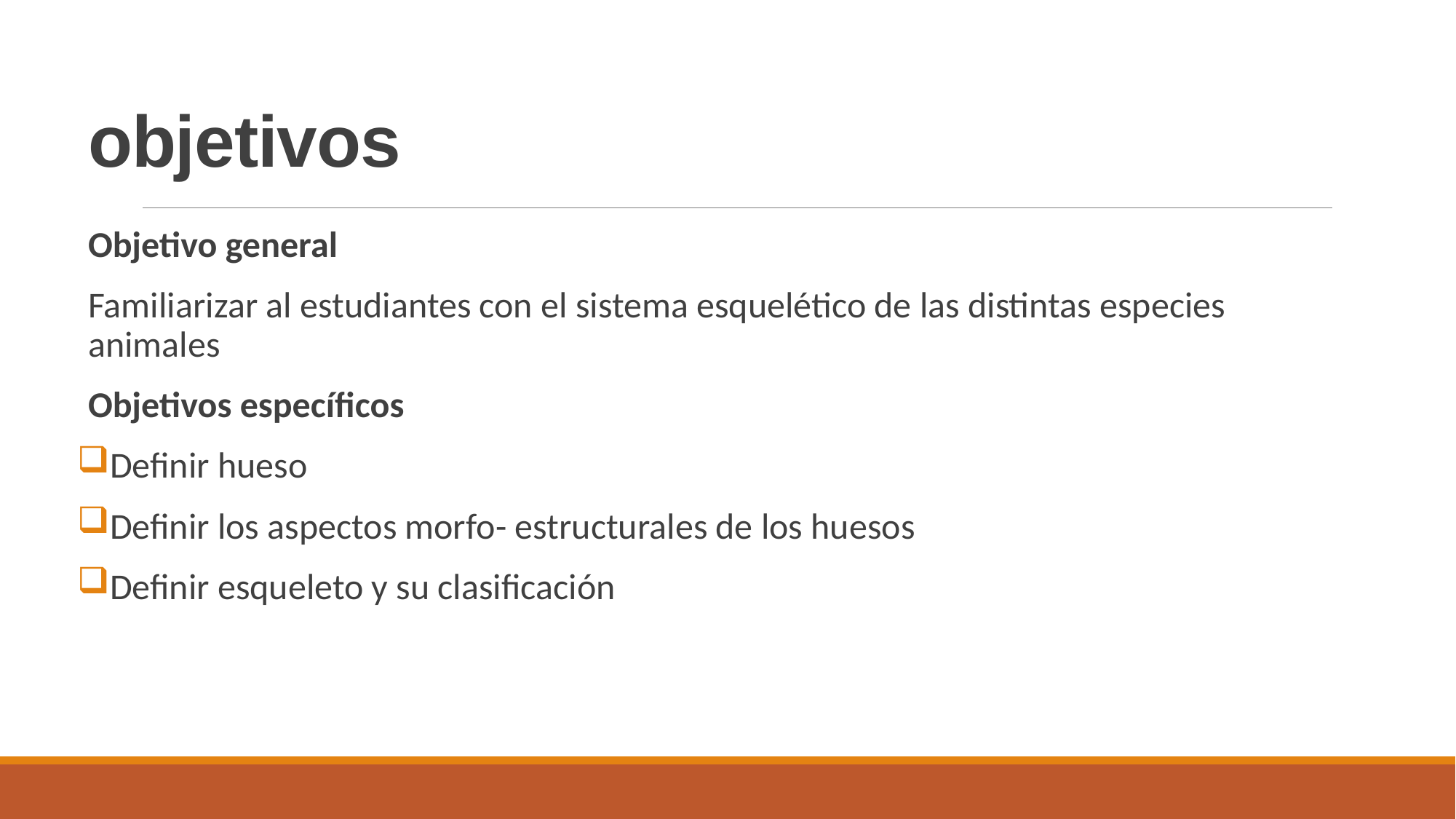

# objetivos
Objetivo general
Familiarizar al estudiantes con el sistema esquelético de las distintas especies animales
Objetivos específicos
Definir hueso
Definir los aspectos morfo- estructurales de los huesos
Definir esqueleto y su clasificación